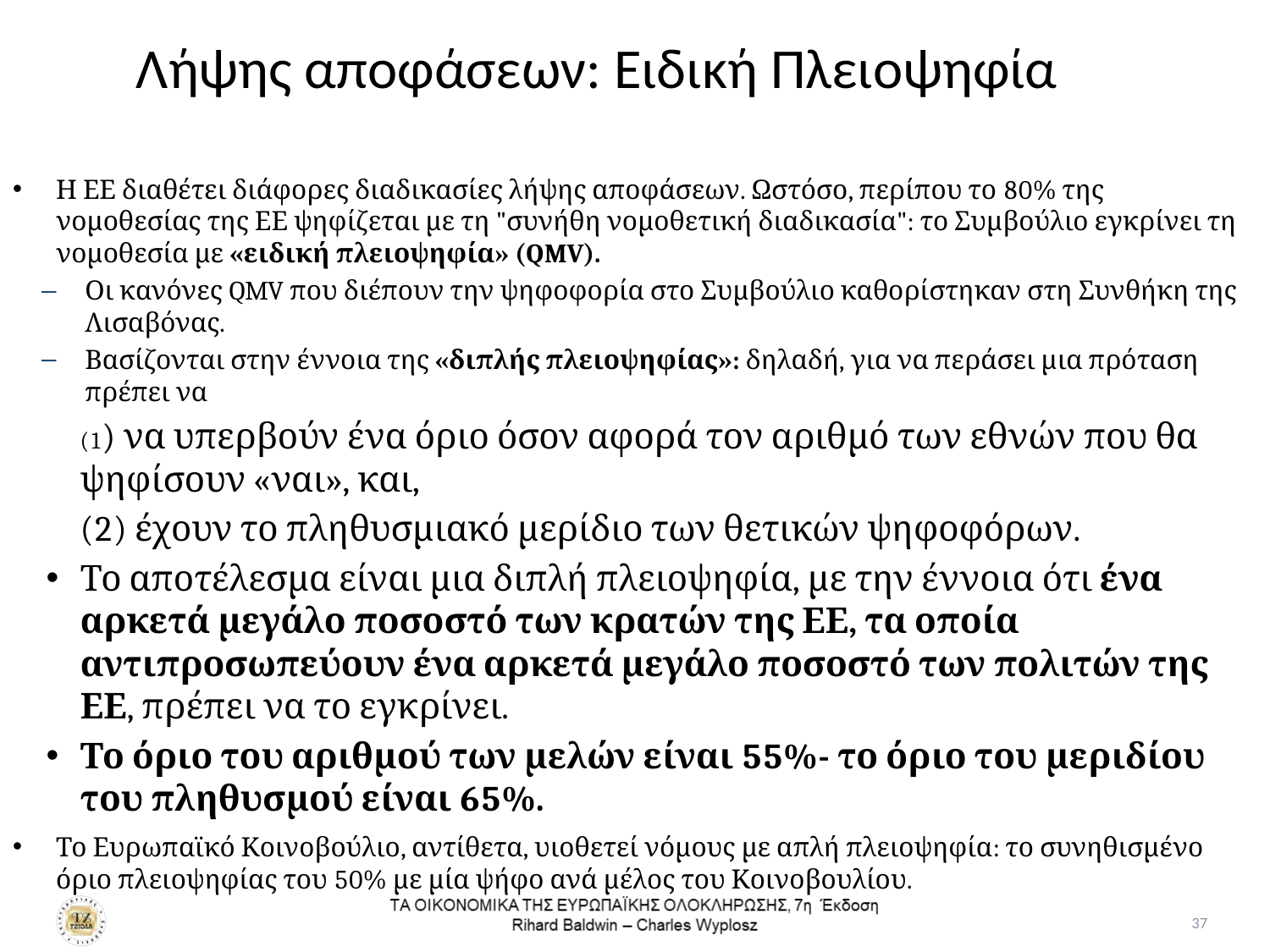

# Λήψης αποφάσεων: Ειδική Πλειοψηφία
Η ΕΕ διαθέτει διάφορες διαδικασίες λήψης αποφάσεων. Ωστόσο, περίπου το 80% της νομοθεσίας της ΕΕ ψηφίζεται με τη "συνήθη νομοθετική διαδικασία": το Συμβούλιο εγκρίνει τη νομοθεσία με «ειδική πλειοψηφία» (QMV).
Οι κανόνες QMV που διέπουν την ψηφοφορία στο Συμβούλιο καθορίστηκαν στη Συνθήκη της Λισαβόνας.
Βασίζονται στην έννοια της «διπλής πλειοψηφίας»: δηλαδή, για να περάσει μια πρόταση πρέπει να
(1) να υπερβούν ένα όριο όσον αφορά τον αριθμό των εθνών που θα ψηφίσουν «ναι», και,
(2) έχουν το πληθυσμιακό μερίδιο των θετικών ψηφοφόρων.
Το αποτέλεσμα είναι μια διπλή πλειοψηφία, με την έννοια ότι ένα αρκετά μεγάλο ποσοστό των κρατών της ΕΕ, τα οποία αντιπροσωπεύουν ένα αρκετά μεγάλο ποσοστό των πολιτών της ΕΕ, πρέπει να το εγκρίνει.
Το όριο του αριθμού των μελών είναι 55%- το όριο του μεριδίου του πληθυσμού είναι 65%.
Το Ευρωπαϊκό Κοινοβούλιο, αντίθετα, υιοθετεί νόμους με απλή πλειοψηφία: το συνηθισμένο όριο πλειοψηφίας του 50% με μία ψήφο ανά μέλος του Κοινοβουλίου.
37